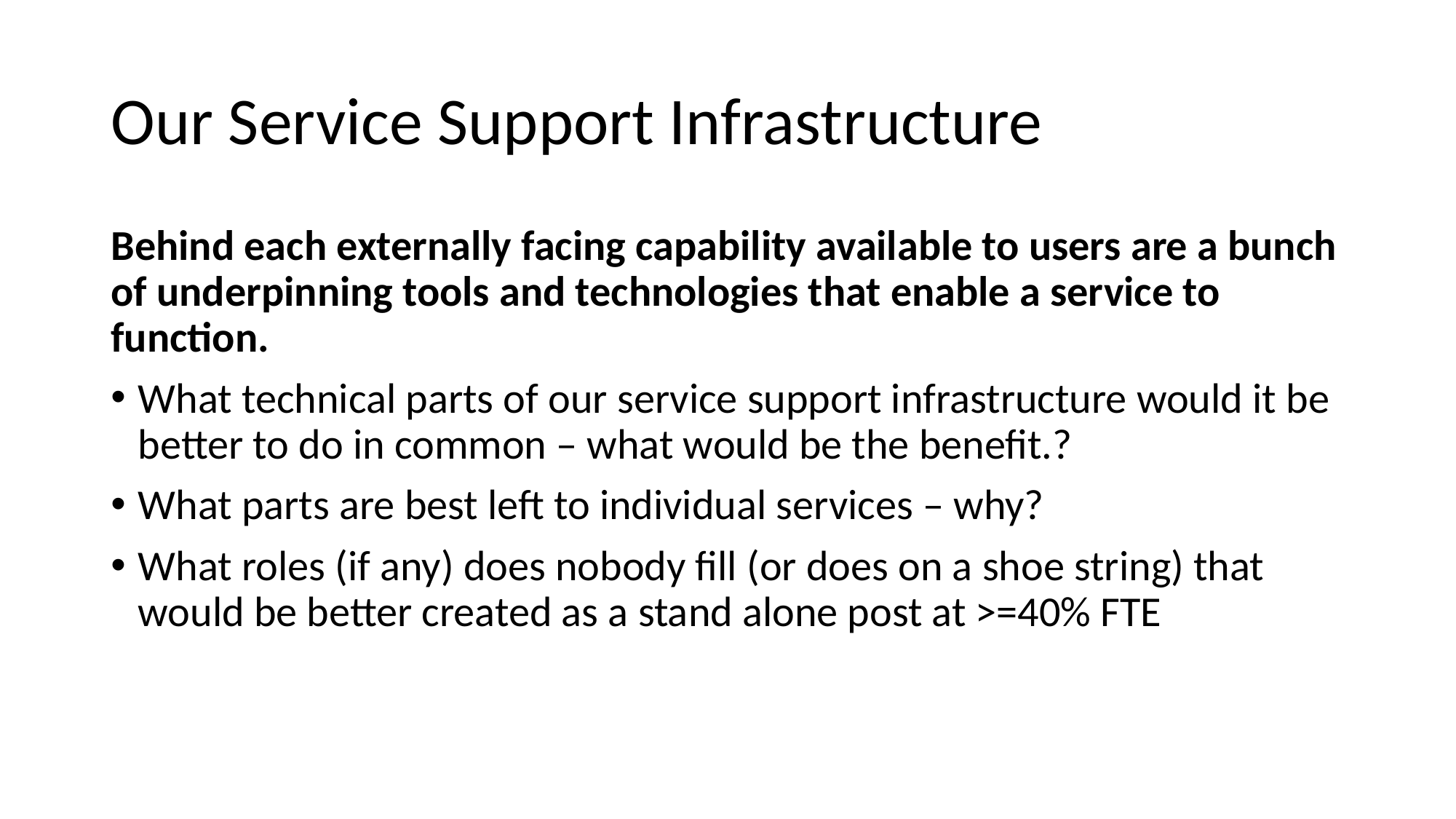

# Our Service Support Infrastructure
Behind each externally facing capability available to users are a bunch of underpinning tools and technologies that enable a service to function.
What technical parts of our service support infrastructure would it be better to do in common – what would be the benefit.?
What parts are best left to individual services – why?
What roles (if any) does nobody fill (or does on a shoe string) that would be better created as a stand alone post at >=40% FTE